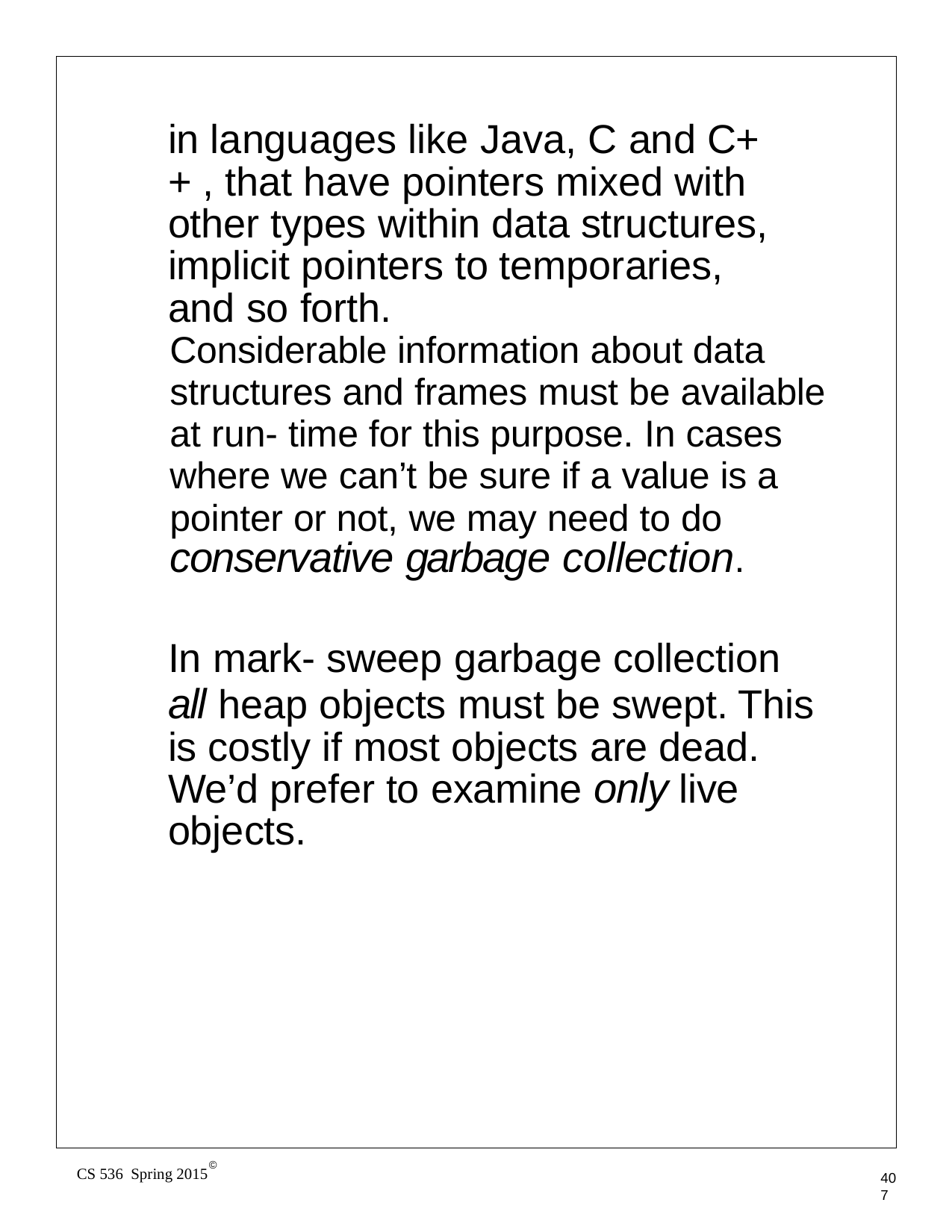

in languages like Java, C and C+ + , that have pointers mixed with other types within data structures, implicit pointers to temporaries, and so forth.
Considerable information about data structures and frames must be available at run- time for this purpose. In cases where we can’t be sure if a value is a pointer or not, we may need to do conservative garbage collection.
In mark- sweep garbage collection
all heap objects must be swept. This is costly if most objects are dead. We’d prefer to examine only live objects.
©
CS 536  Spring 2015
407